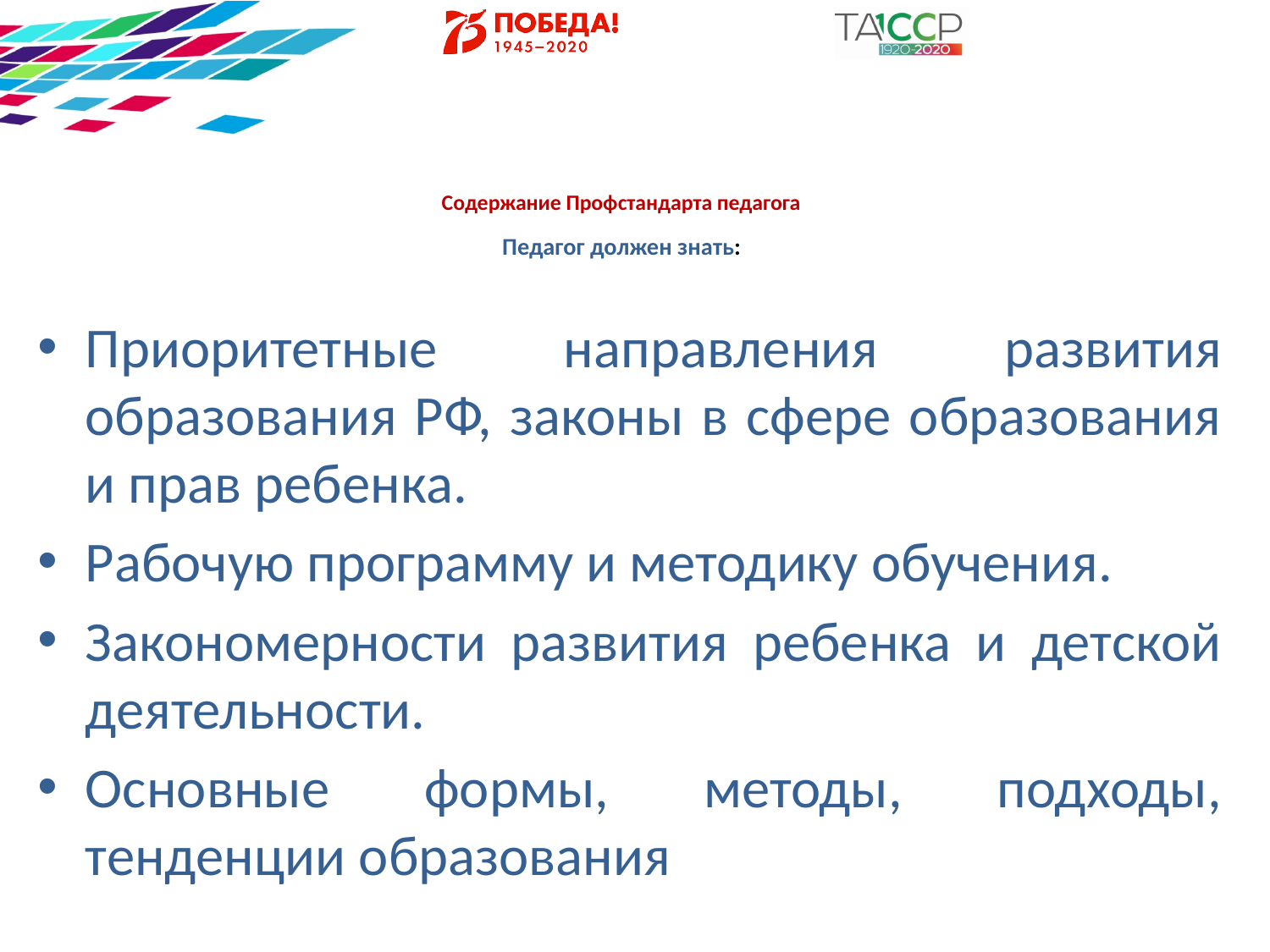

# Содержание Профстандарта педагога Педагог должен знать:

Приоритетные направления развития образования РФ, законы в сфере образования и прав ребенка.
Рабочую программу и методику обучения.
Закономерности развития ребенка и детской деятельности.
Основные формы, методы, подходы, тенденции образования